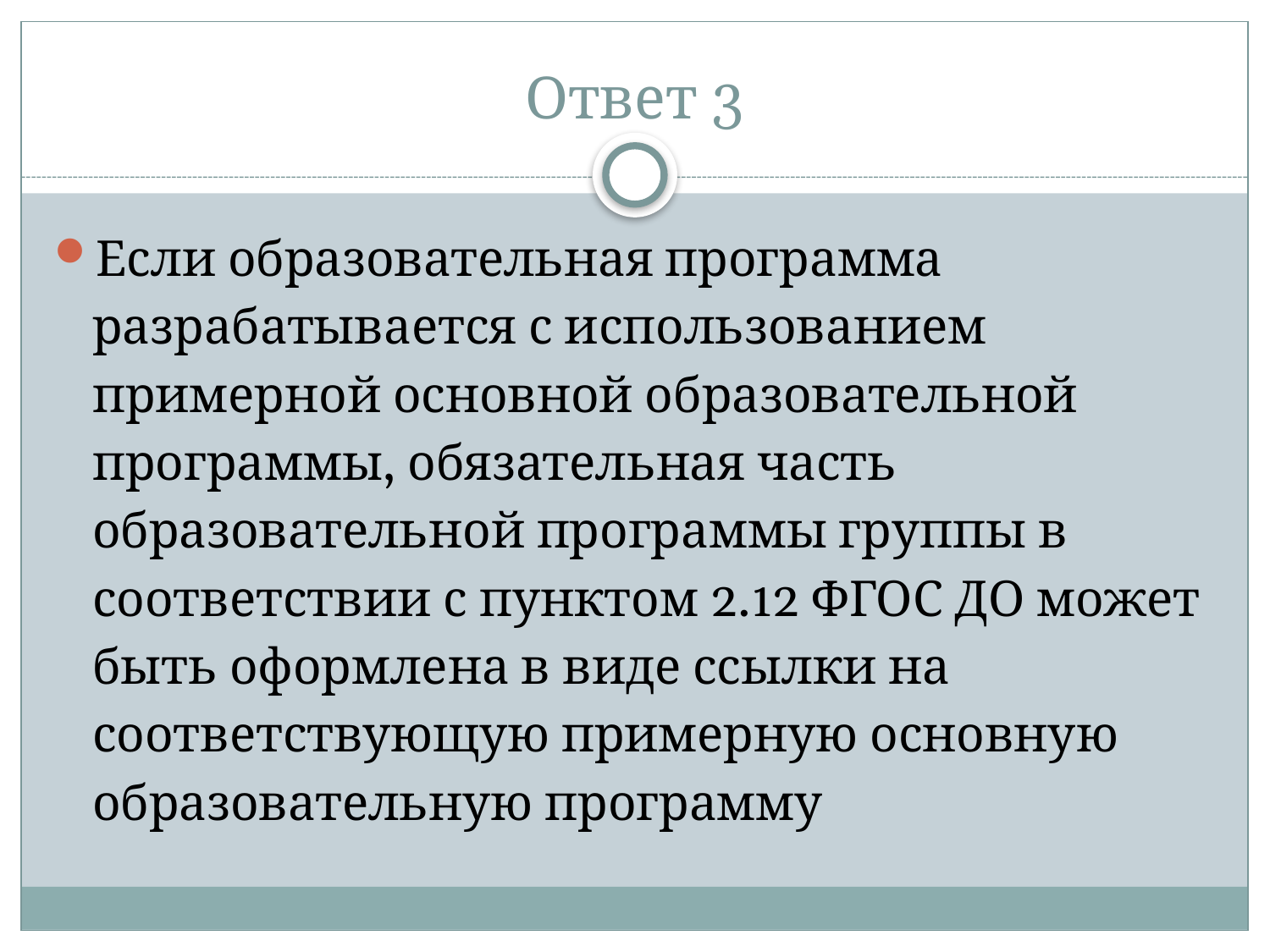

# Ответ 3
Если образовательная программа разрабатывается с использованием примерной основной образовательной программы, обязательная часть образовательной программы группы в соответствии с пунктом 2.12 ФГОС ДО может быть оформлена в виде ссылки на соответствующую примерную основную образовательную программу